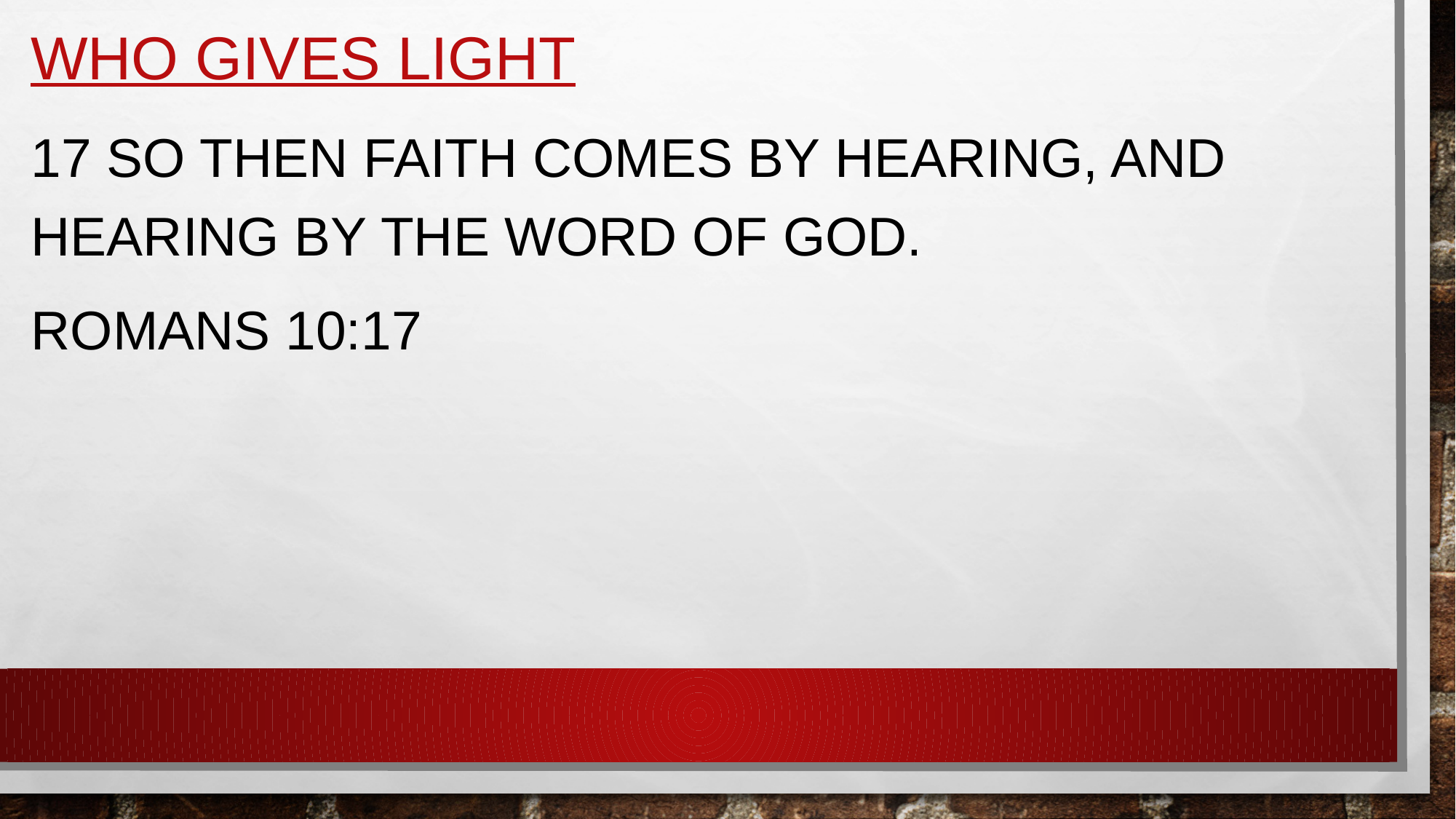

# Who gives light
17 So then faith comes by hearing, and hearing by the word of God.
Romans 10:17